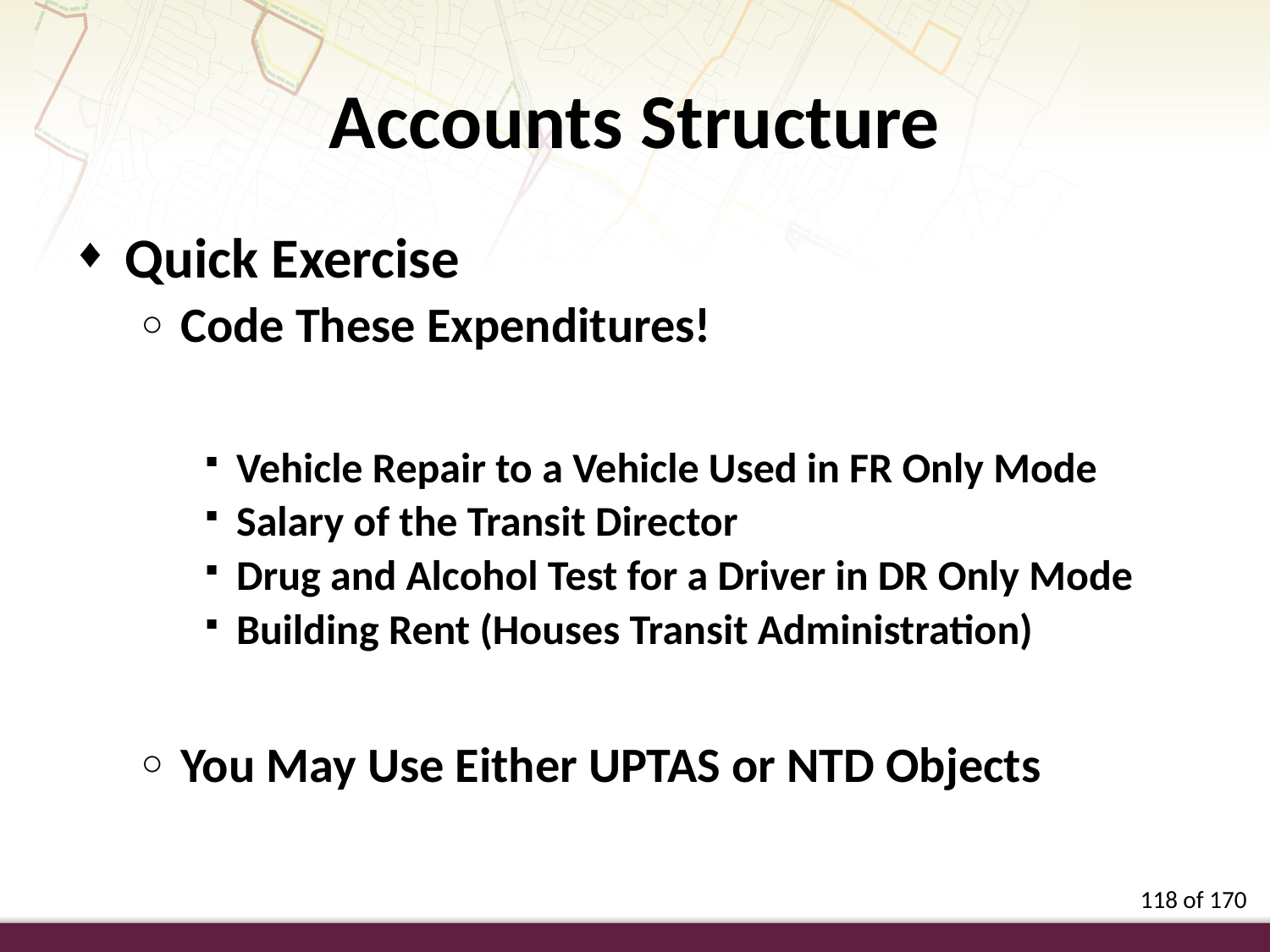

Accounts Structure
Quick Exercise
Code These Expenditures!

Vehicle Repair to a Vehicle Used in FR Only Mode
Salary of the Transit Director
Drug and Alcohol Test for a Driver in DR Only Mode
Building Rent (Houses Transit Administration)

You May Use Either UPTAS or NTD Objects

118 of 170